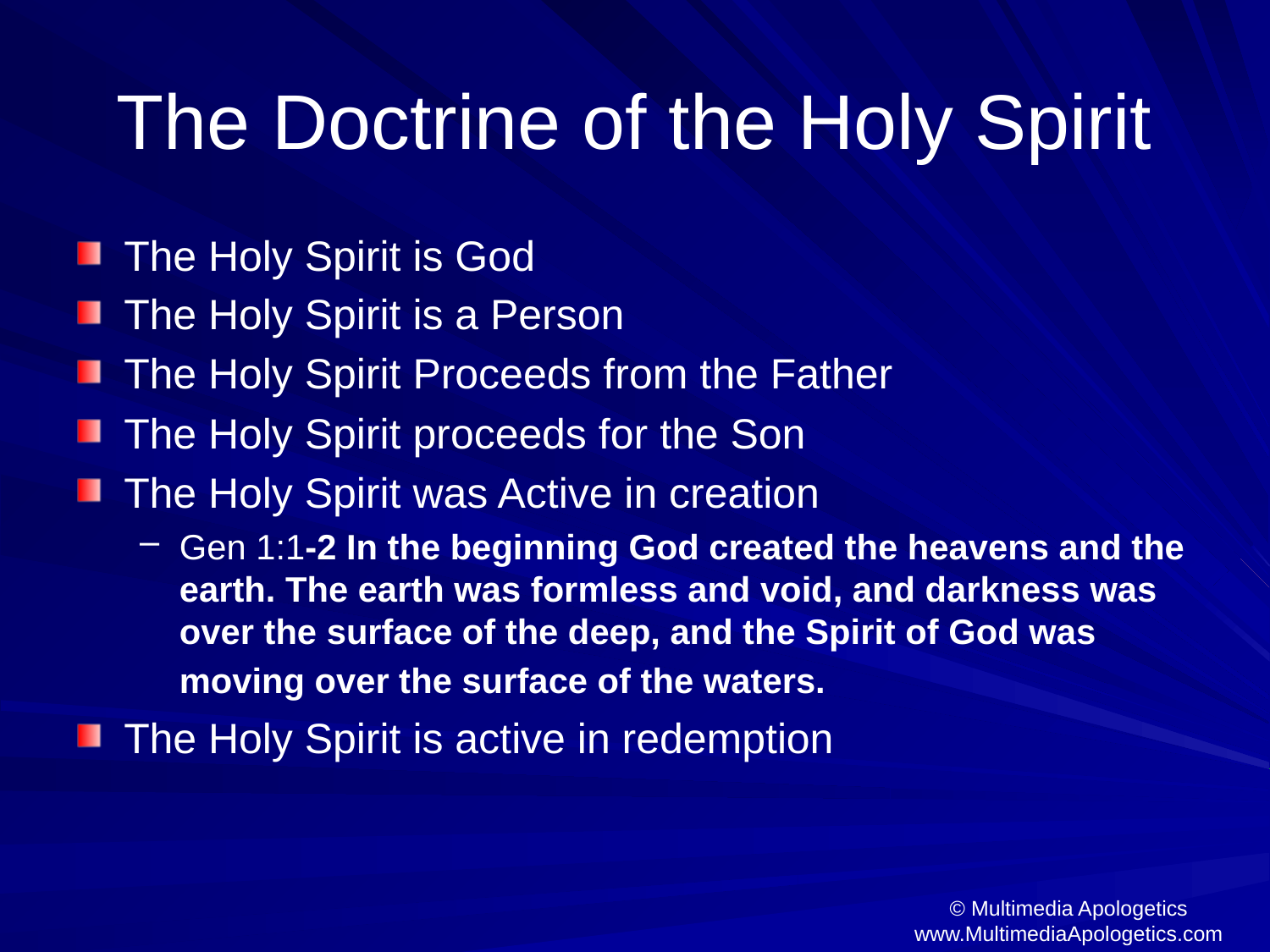

# The Doctrine of the Holy Spirit
The Holy Spirit is God
The Holy Spirit is a Person
The Holy Spirit Proceeds from the Father
The Holy Spirit proceeds for the Son
The Holy Spirit was Active in creation
Gen 1:1-2 In the beginning God created the heavens and the earth. The earth was formless and void, and darkness was over the surface of the deep, and the Spirit of God was moving over the surface of the waters.
The Holy Spirit is active in redemption

© Multimedia Apologetics
www.MultimediaApologetics.com